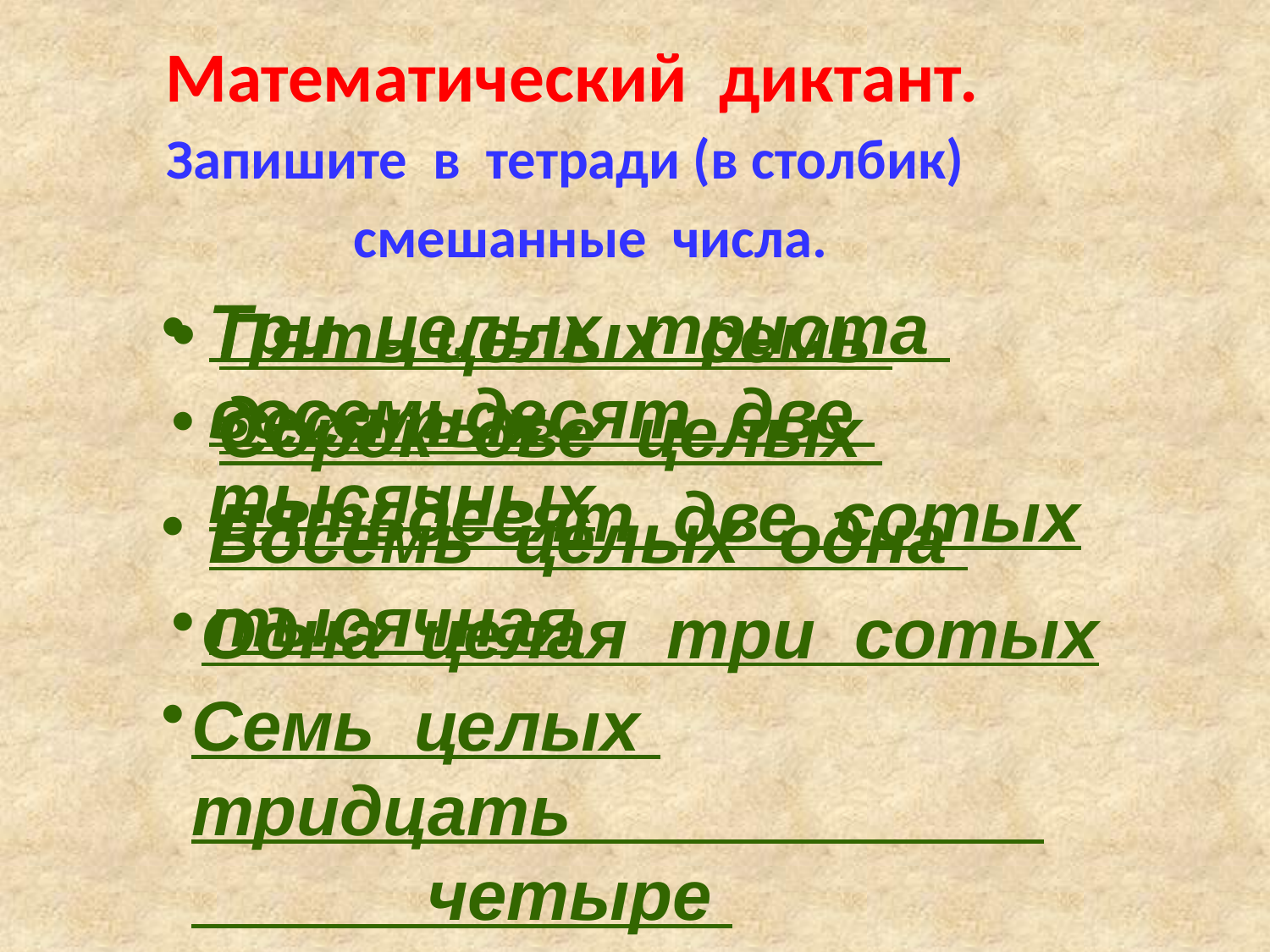

Математический  диктант.
Запишите  в  тетради (в столбик)
   смешанные  числа.

Три  целых  триста  восемьдесят  две  тысячных
Пять целых  семь  десятых
Сорок  две  целых  пятьдесят  две  сотых

Восемь  целых  одна  тысячная

Одна  целая  три  сотых

Семь  целых  тридцать                                     четыре  десятитысячных